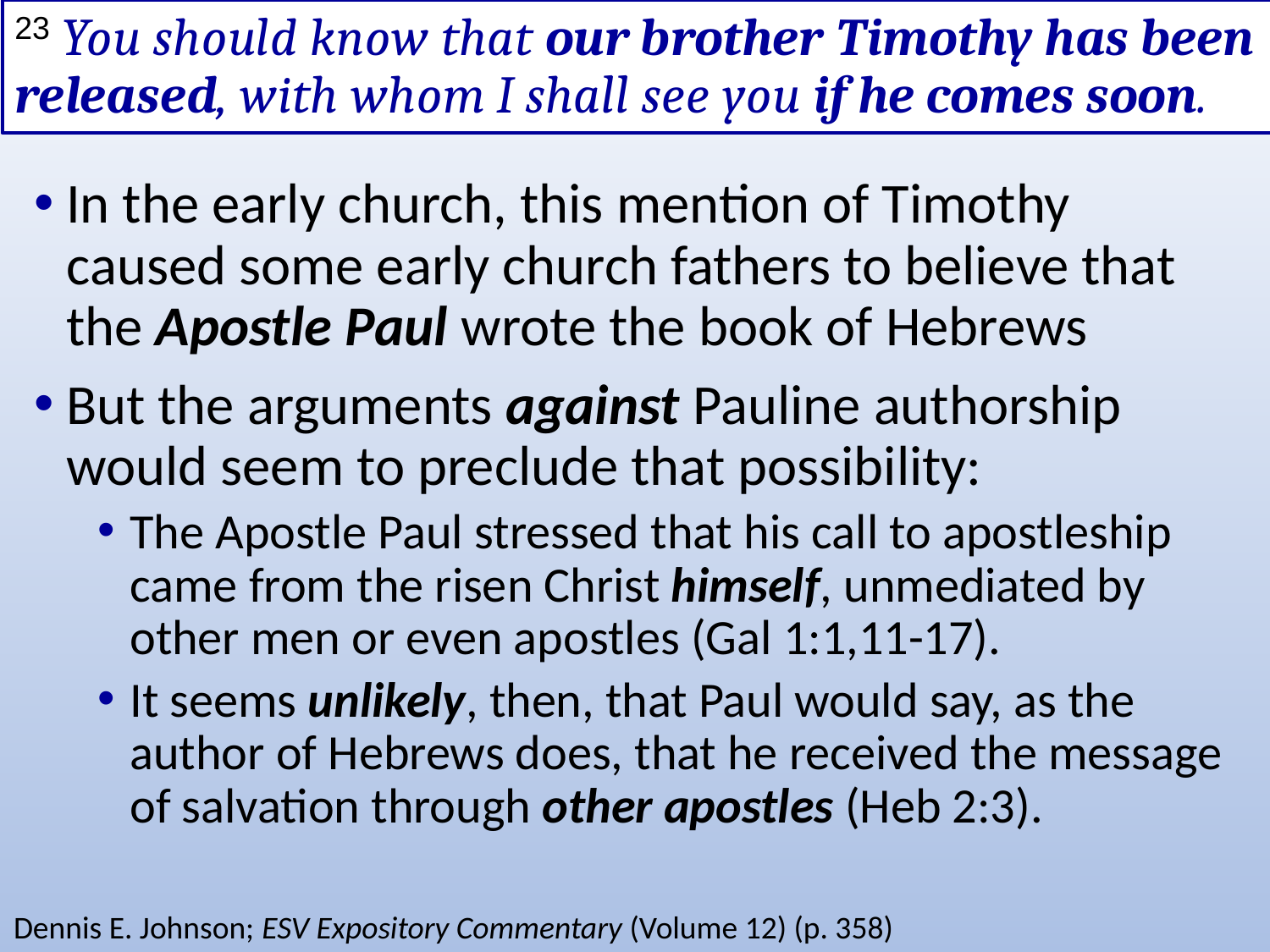

# 23 You should know that our brother Timothy has been released, with whom I shall see you if he comes soon.
In the early church, this mention of Timothy caused some early church fathers to believe that the Apostle Paul wrote the book of Hebrews
But the arguments against Pauline authorship would seem to preclude that possibility:
The Apostle Paul stressed that his call to apostleship came from the risen Christ himself, unmediated by other men or even apostles (Gal 1:1,11-17).
It seems unlikely, then, that Paul would say, as the author of Hebrews does, that he received the message of salvation through other apostles (Heb 2:3).
Dennis E. Johnson; ESV Expository Commentary (Volume 12) (p. 358)